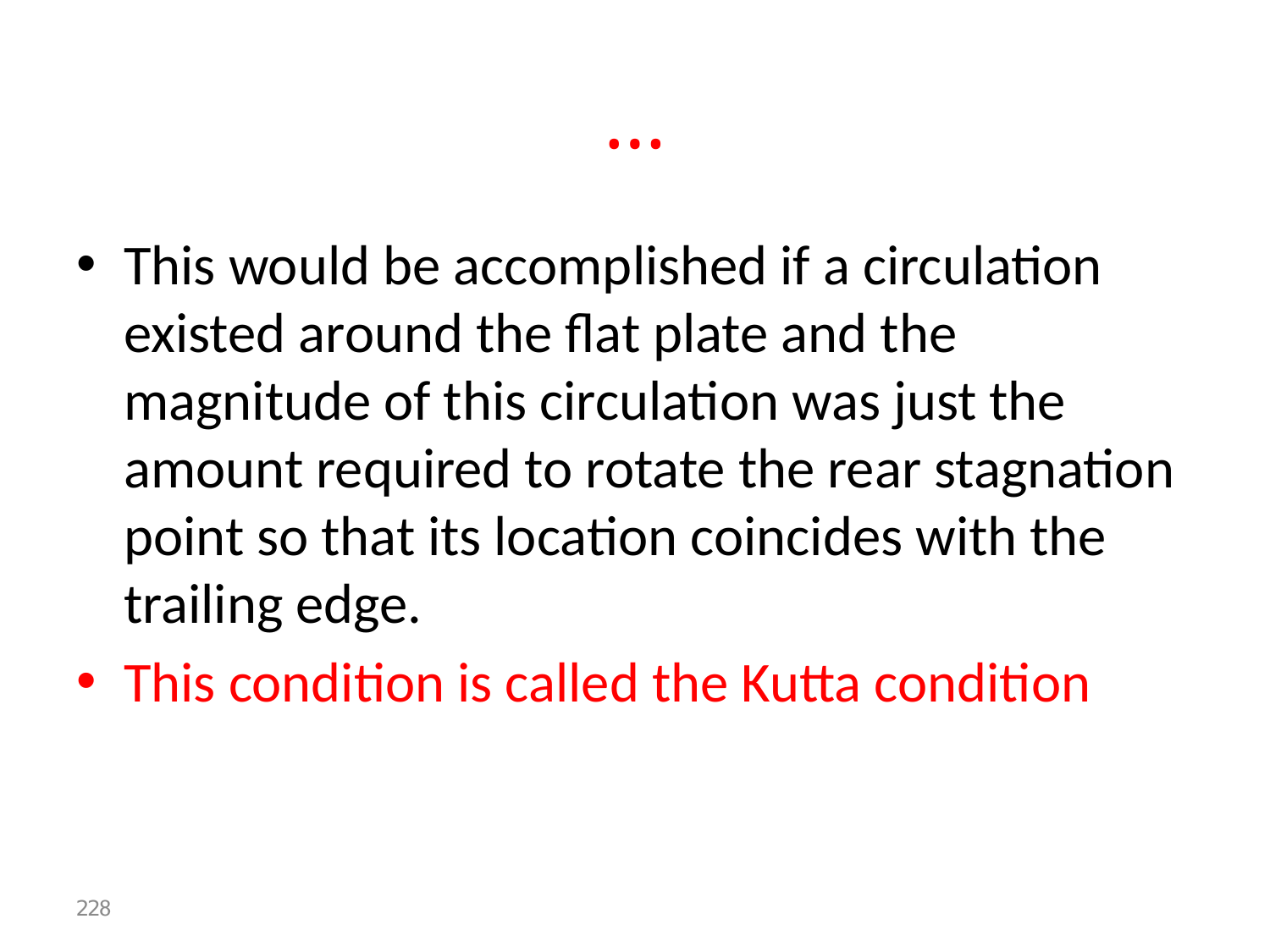

# …
This would be accomplished if a circulation existed around the flat plate and the  magnitude of this circulation was just the amount required to rotate the rear stagnation point so that its location coincides with the trailing edge.
This condition is called the Kutta condition
228